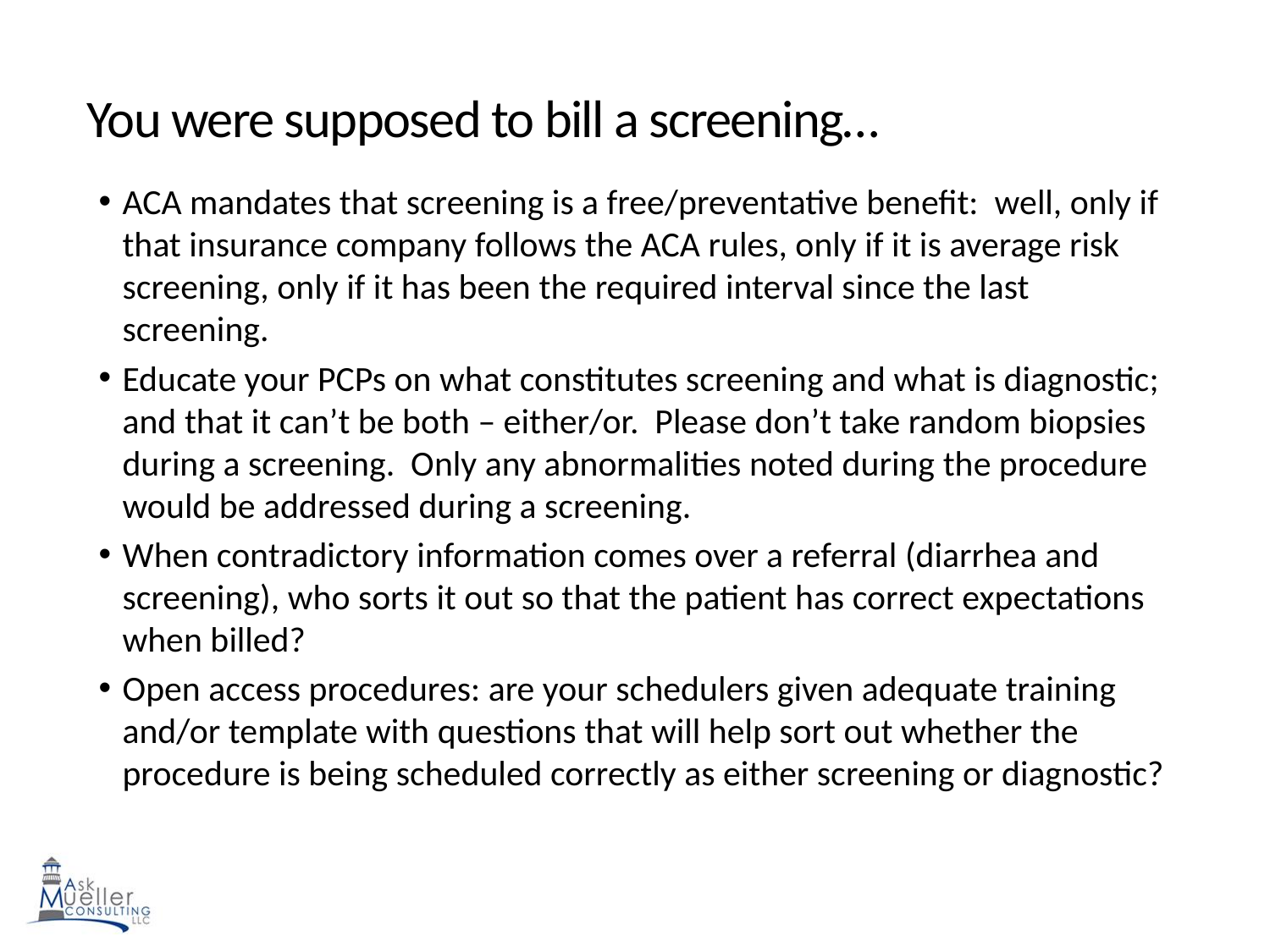

# You were supposed to bill a screening…
ACA mandates that screening is a free/preventative benefit:  well, only if that insurance company follows the ACA rules, only if it is average risk screening, only if it has been the required interval since the last screening.
Educate your PCPs on what constitutes screening and what is diagnostic; and that it can’t be both – either/or.  Please don’t take random biopsies during a screening.  Only any abnormalities noted during the procedure would be addressed during a screening.
When contradictory information comes over a referral (diarrhea and screening), who sorts it out so that the patient has correct expectations when billed?
Open access procedures: are your schedulers given adequate training and/or template with questions that will help sort out whether the procedure is being scheduled correctly as either screening or diagnostic?